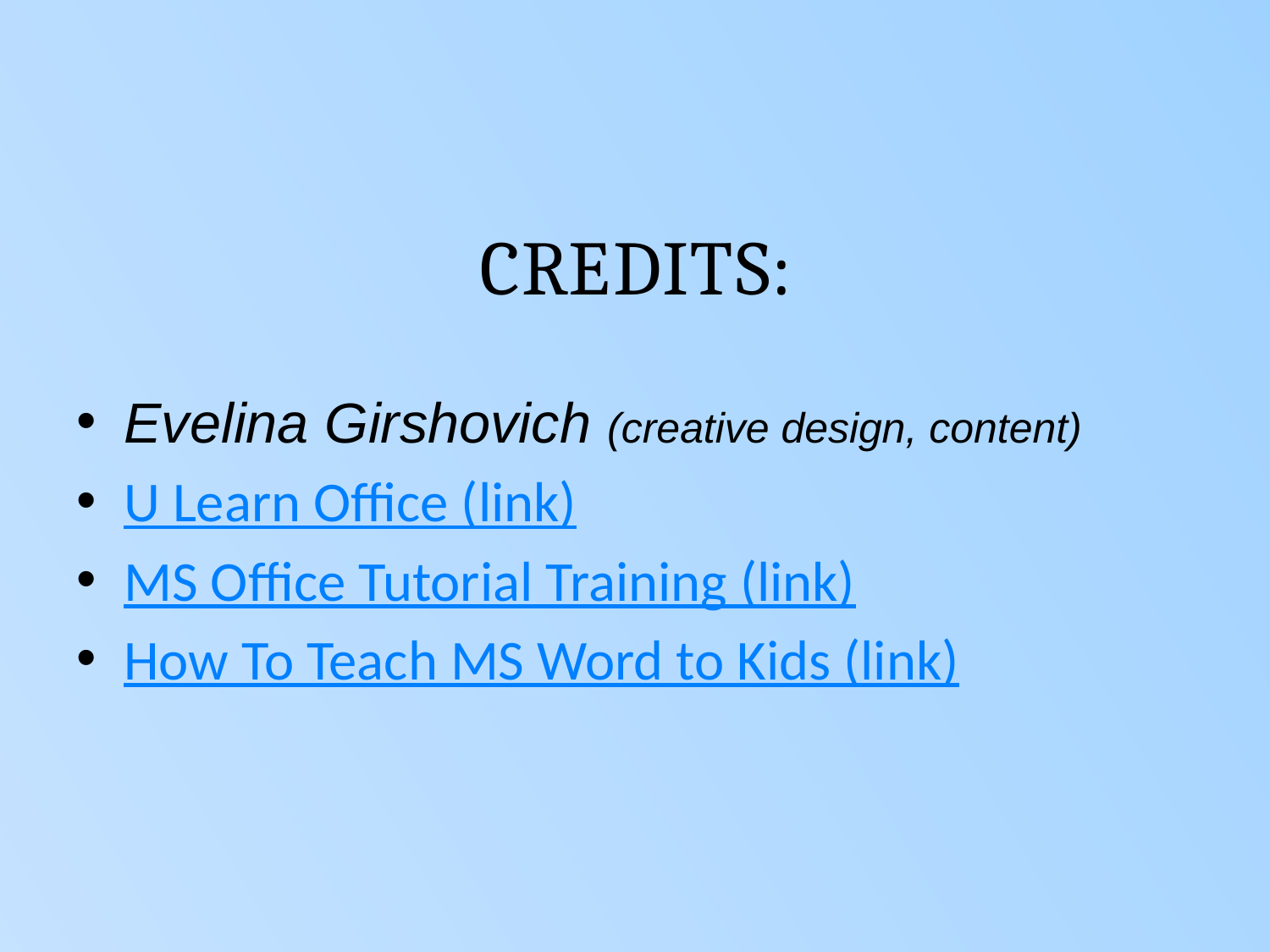

# CREDITS:

Evelina Girshovich (creative design, content)
U Learn Office (link)
MS Office Tutorial Training (link)
How To Teach MS Word to Kids (link)